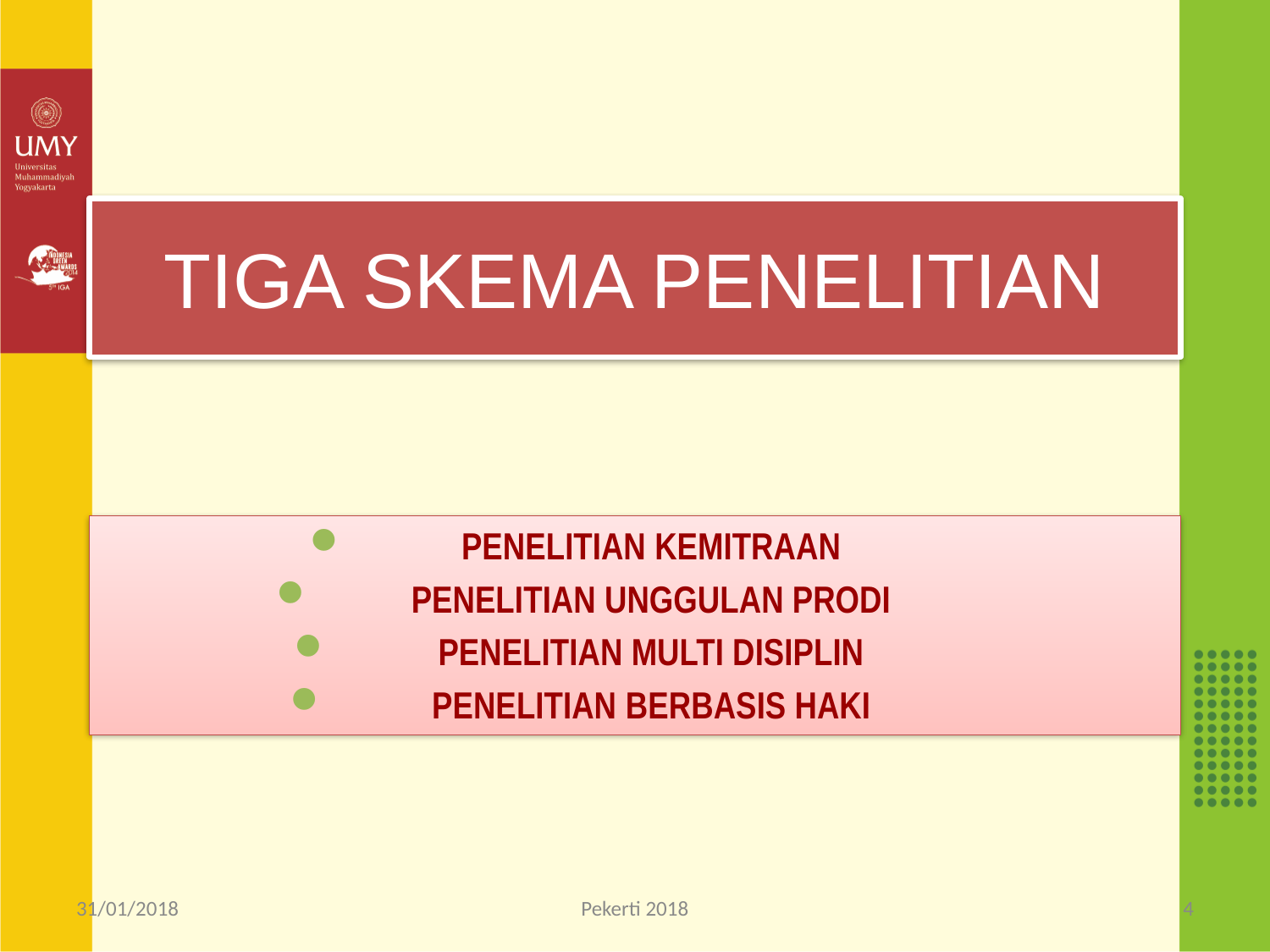

# TIGA SKEMA PENELITIAN
PENELITIAN KEMITRAAN
PENELITIAN UNGGULAN PRODI
PENELITIAN MULTI DISIPLIN
PENELITIAN BERBASIS HAKI
31/01/2018
Pekerti 2018
4